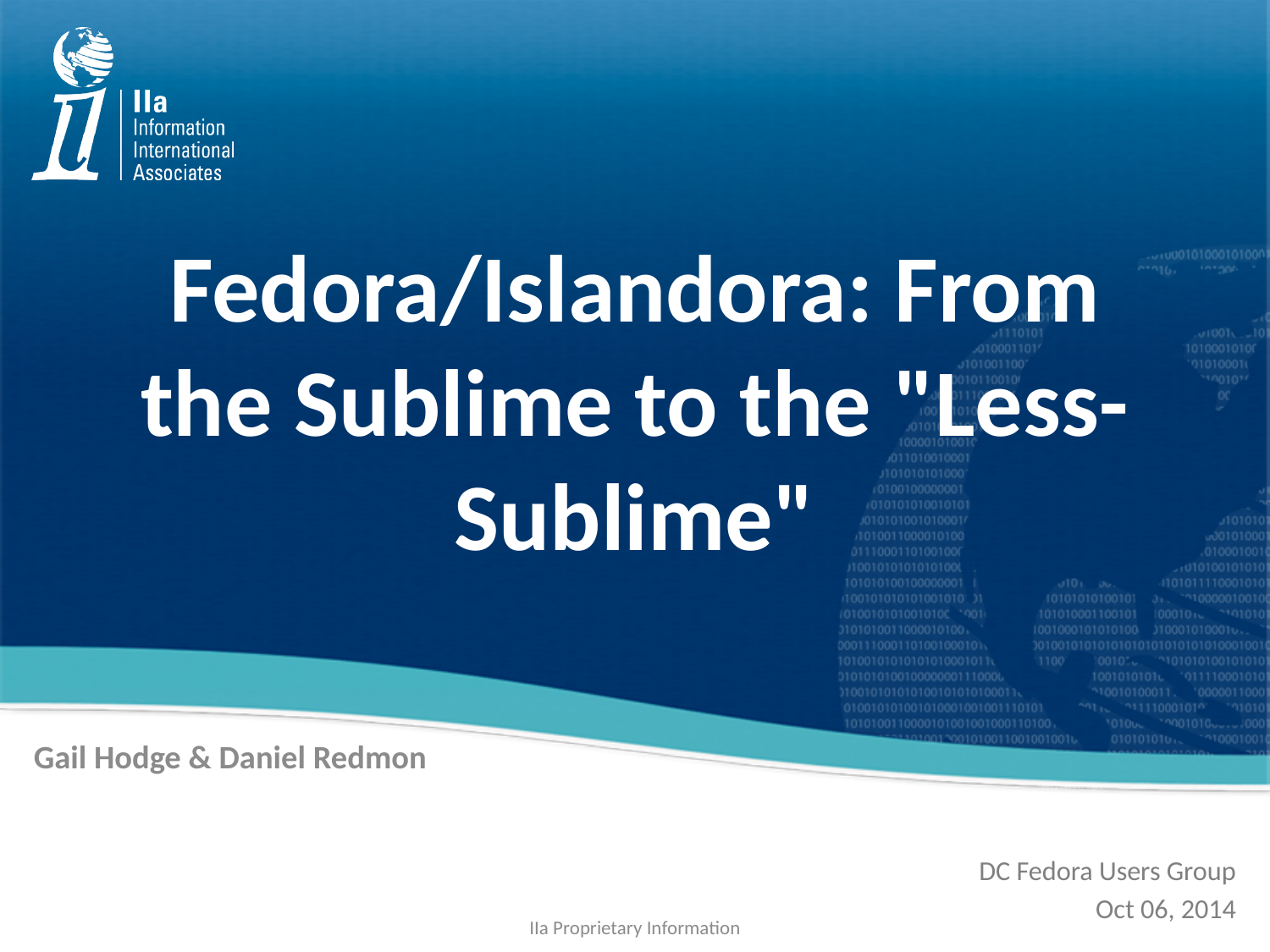

# Fedora/Islandora: From the Sublime to the "Less-Sublime"
Gail Hodge & Daniel Redmon

DC Fedora Users Group
Oct 06, 2014